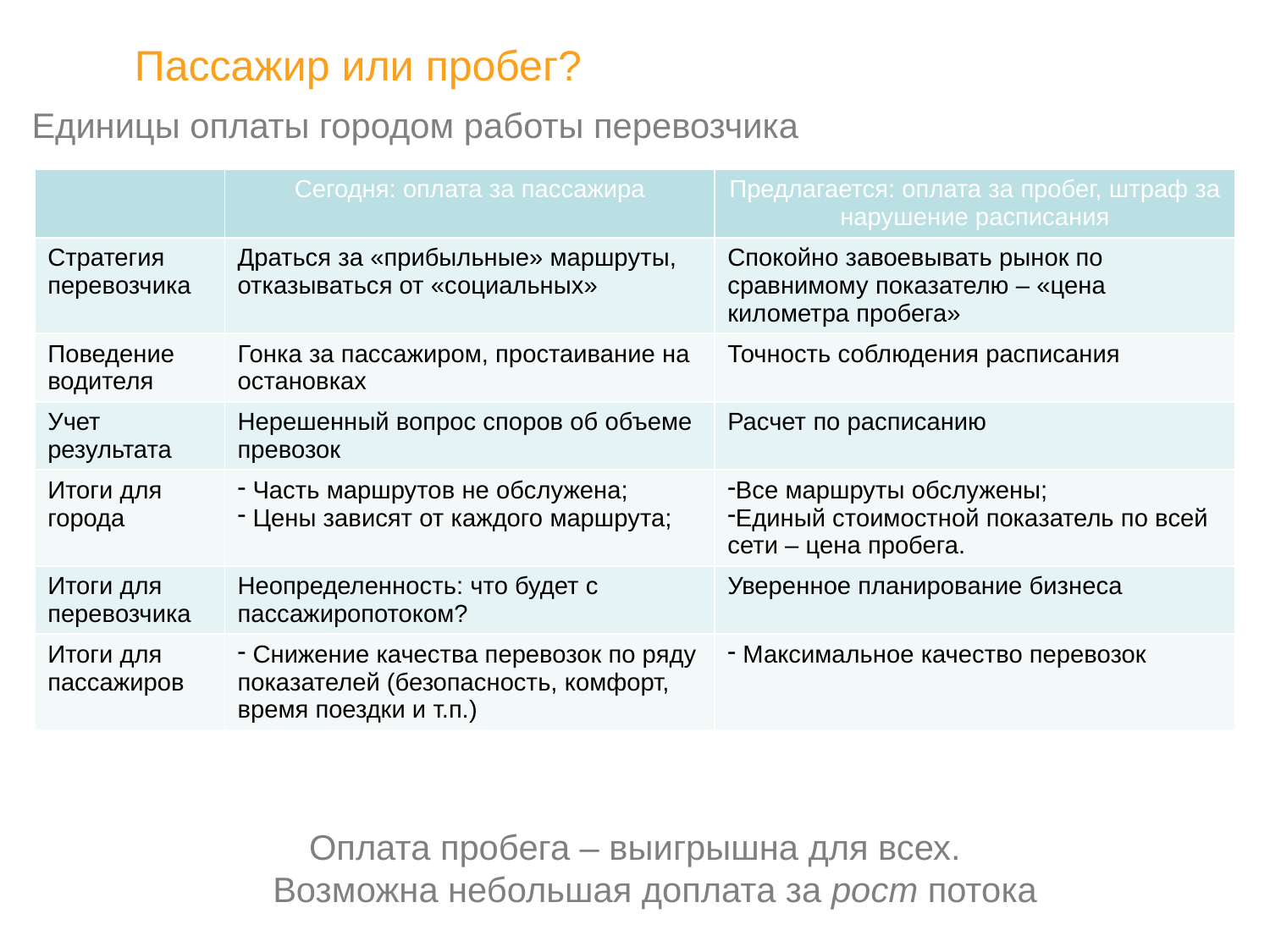

Пассажир или пробег?
Единицы оплаты городом работы перевозчика
|  | Сегодня: оплата за пассажира | Предлагается: оплата за пробег, штраф за нарушение расписания |
| --- | --- | --- |
| Стратегия перевозчика | Драться за «прибыльные» маршруты, отказываться от «социальных» | Спокойно завоевывать рынок по сравнимому показателю – «цена километра пробега» |
| Поведение водителя | Гонка за пассажиром, простаивание на остановках | Точность соблюдения расписания |
| Учет результата | Нерешенный вопрос споров об объеме превозок | Расчет по расписанию |
| Итоги для города | Часть маршрутов не обслужена; Цены зависят от каждого маршрута; | Все маршруты обслужены; Единый стоимостной показатель по всей сети – цена пробега. |
| Итоги для перевозчика | Неопределенность: что будет с пассажиропотоком? | Уверенное планирование бизнеса |
| Итоги для пассажиров | Снижение качества перевозок по ряду показателей (безопасность, комфорт, время поездки и т.п.) | Максимальное качество перевозок |
Оплата пробега – выигрышна для всех.
Возможна небольшая доплата за рост потока